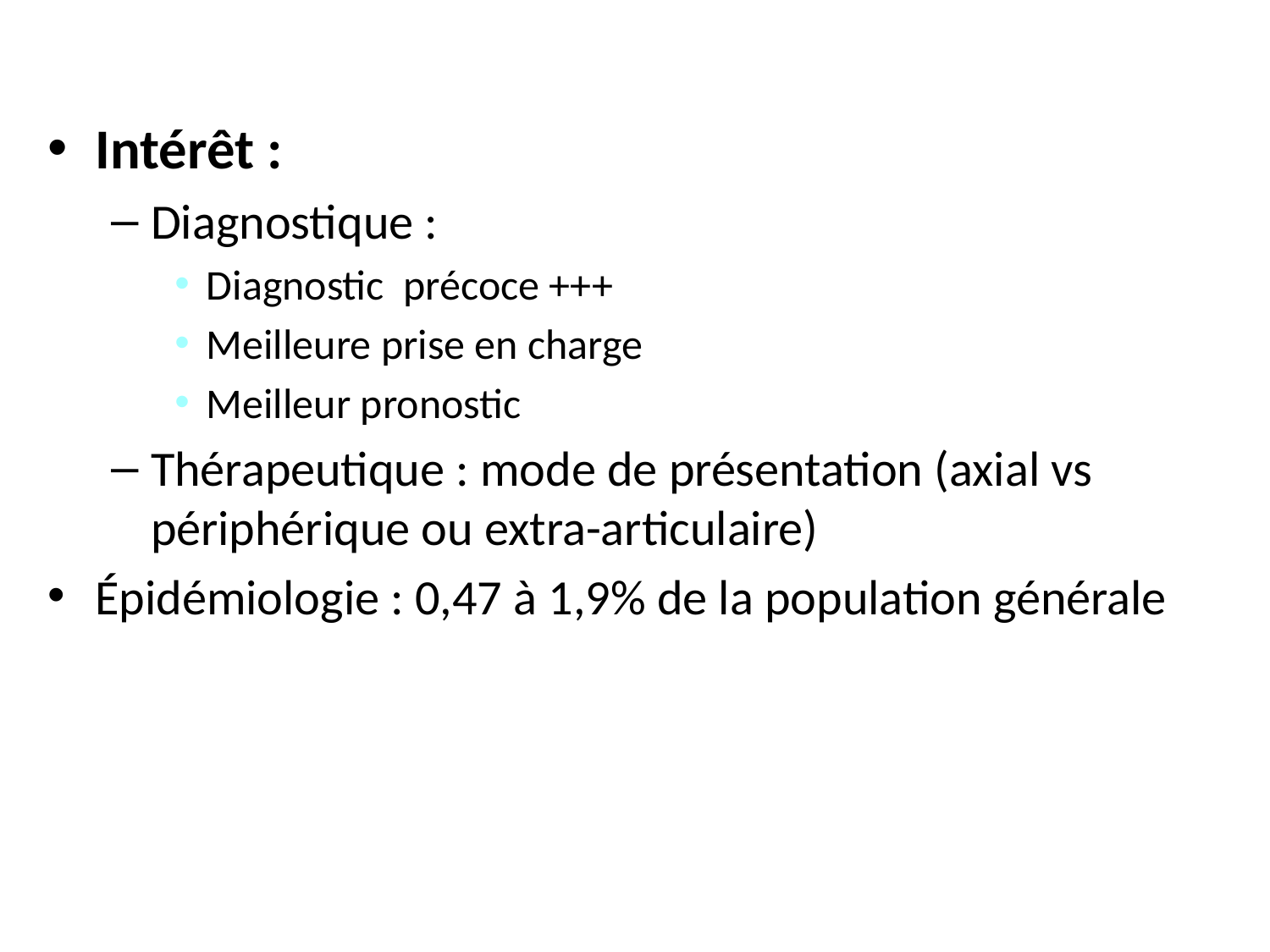

Intérêt :
Diagnostique :
Diagnostic  précoce +++
Meilleure prise en charge
Meilleur pronostic
Thérapeutique : mode de présentation (axial vs périphérique ou extra-articulaire)
Épidémiologie : 0,47 à 1,9% de la population générale